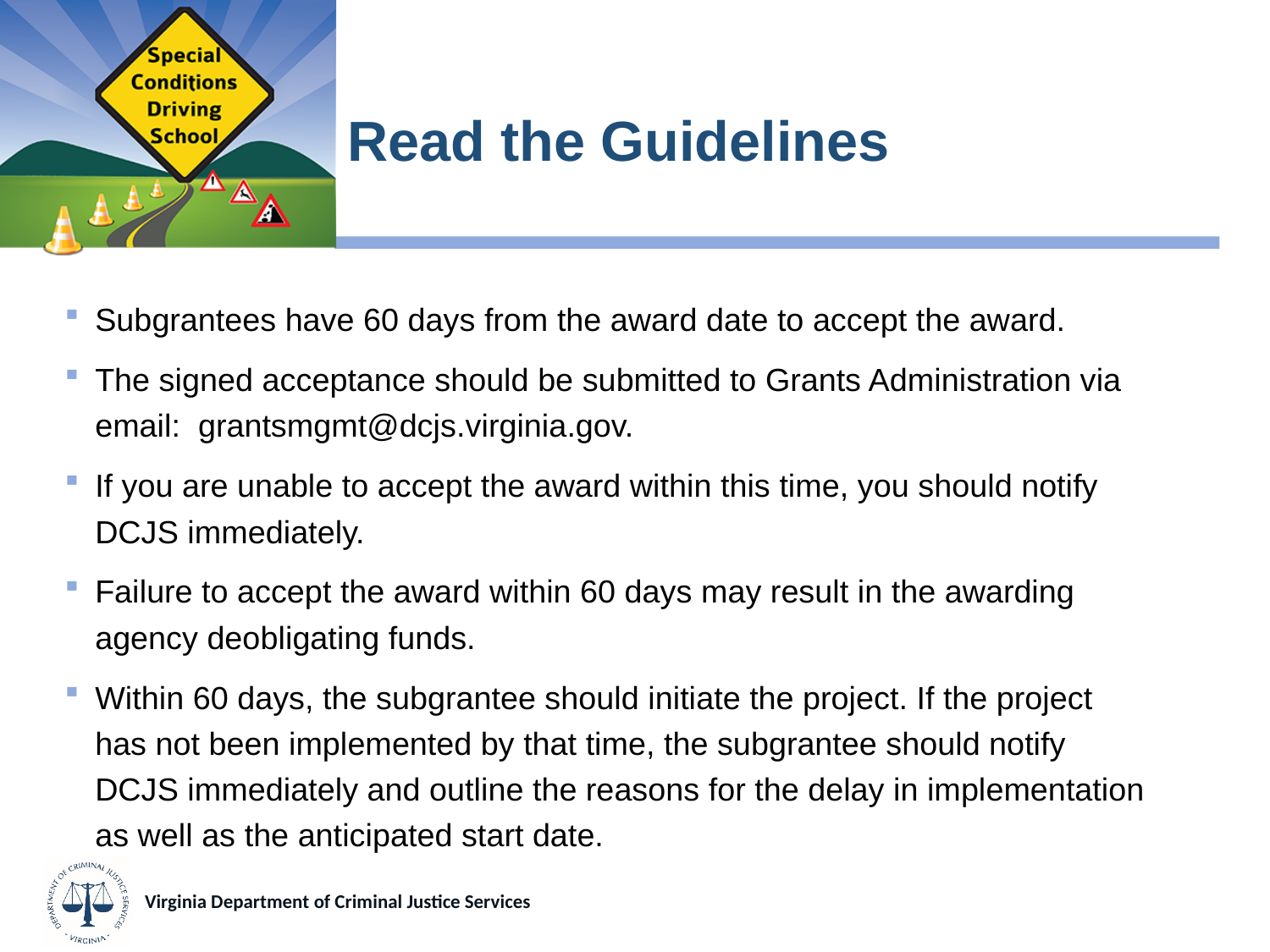

# Read the Guidelines
Subgrantees have 60 days from the award date to accept the award.
The signed acceptance should be submitted to Grants Administration via email:  grantsmgmt@dcjs.virginia.gov.
If you are unable to accept the award within this time, you should notify DCJS immediately.
Failure to accept the award within 60 days may result in the awarding agency deobligating funds.
Within 60 days, the subgrantee should initiate the project. If the project has not been implemented by that time, the subgrantee should notify DCJS immediately and outline the reasons for the delay in implementation as well as the anticipated start date.

Virginia Department of Criminal Justice Services